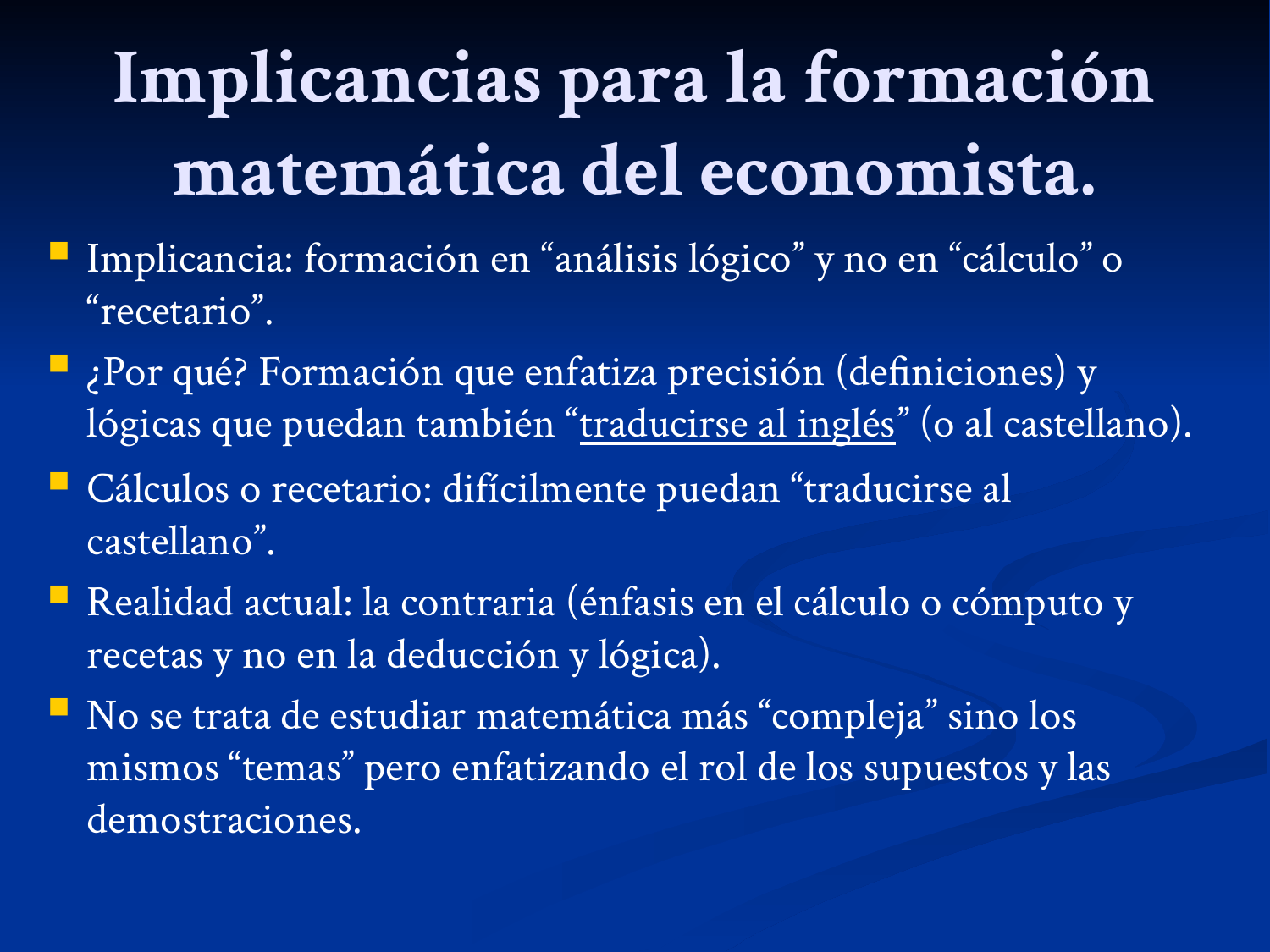

# Implicancias para la formación matemática del economista.
Implicancia: formación en “análisis lógico” y no en “cálculo” o “recetario”.
¿Por qué? Formación que enfatiza precisión (definiciones) y lógicas que puedan también “traducirse al inglés” (o al castellano).
Cálculos o recetario: difícilmente puedan “traducirse al castellano”.
Realidad actual: la contraria (énfasis en el cálculo o cómputo y recetas y no en la deducción y lógica).
No se trata de estudiar matemática más “compleja” sino los mismos “temas” pero enfatizando el rol de los supuestos y las demostraciones.